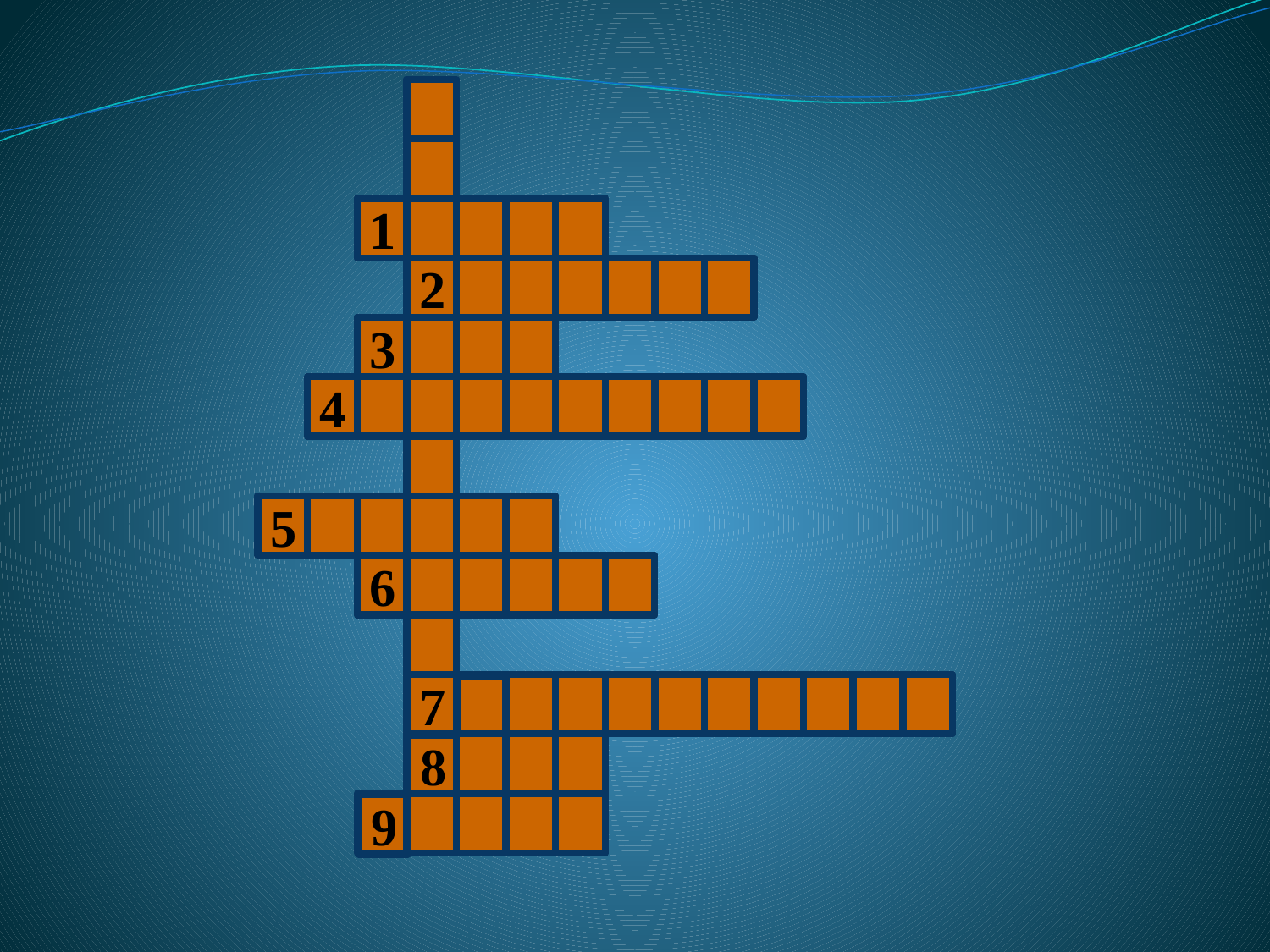

Э

Л

П
1
Е

Ч

К

А

К
2
Е

Р

О

С

И

Н

У
3
Т

Ю

Г

О
4
Т

Р

А

В

Л

Е

Н

И

Е

И

С
5
П

И

Ч

К

А

Б
6
Е

Н

З

И

Н

С

Т
7
Е
М

П

Е

Р

А

Т

У

Р

А

В
О

Д

А

8
П
О

Ж

А

Р

9